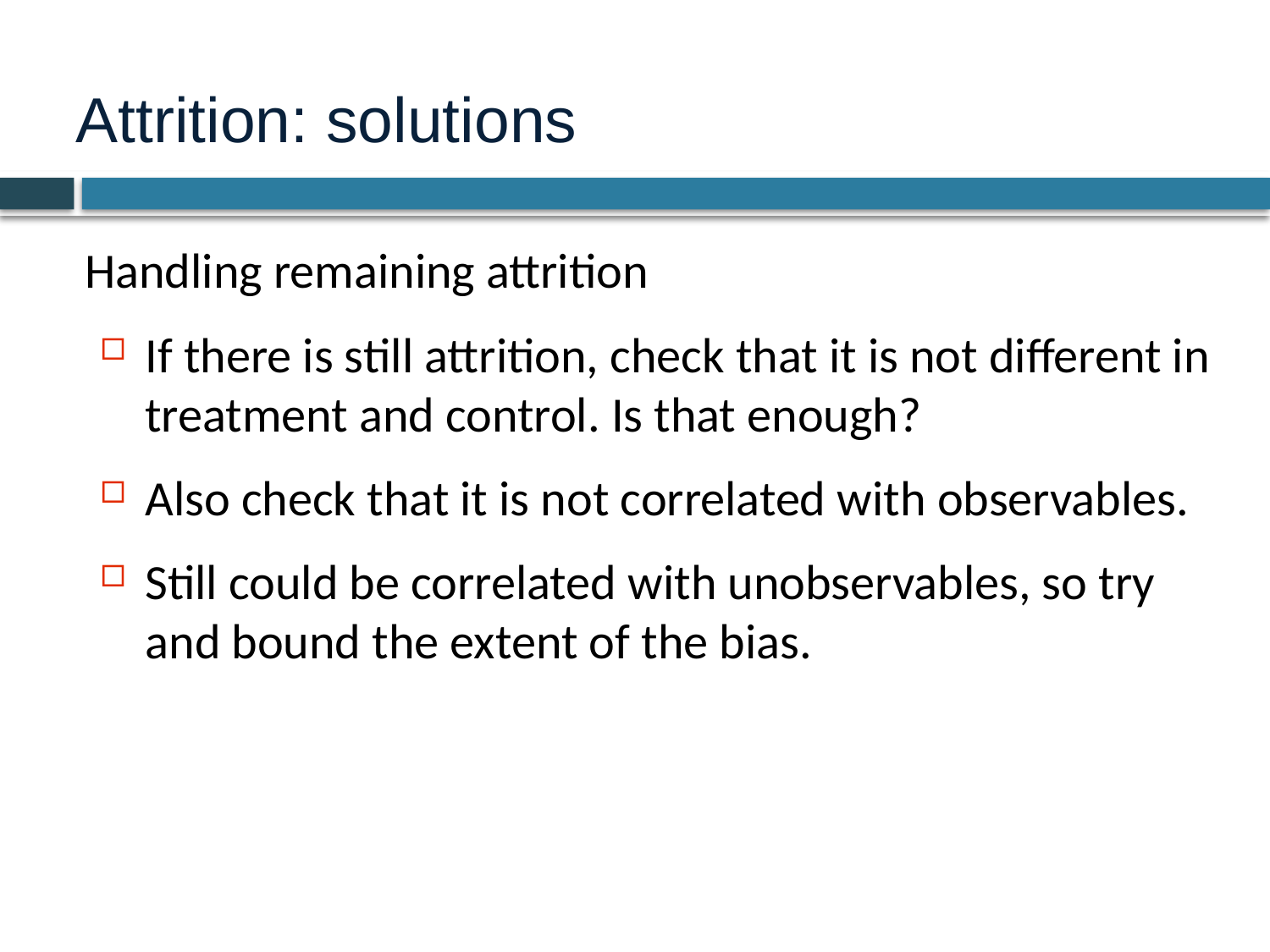

# Attrition: solutions
Handling remaining attrition
If there is still attrition, check that it is not different in treatment and control. Is that enough?
Also check that it is not correlated with observables.
Still could be correlated with unobservables, so try and bound the extent of the bias.